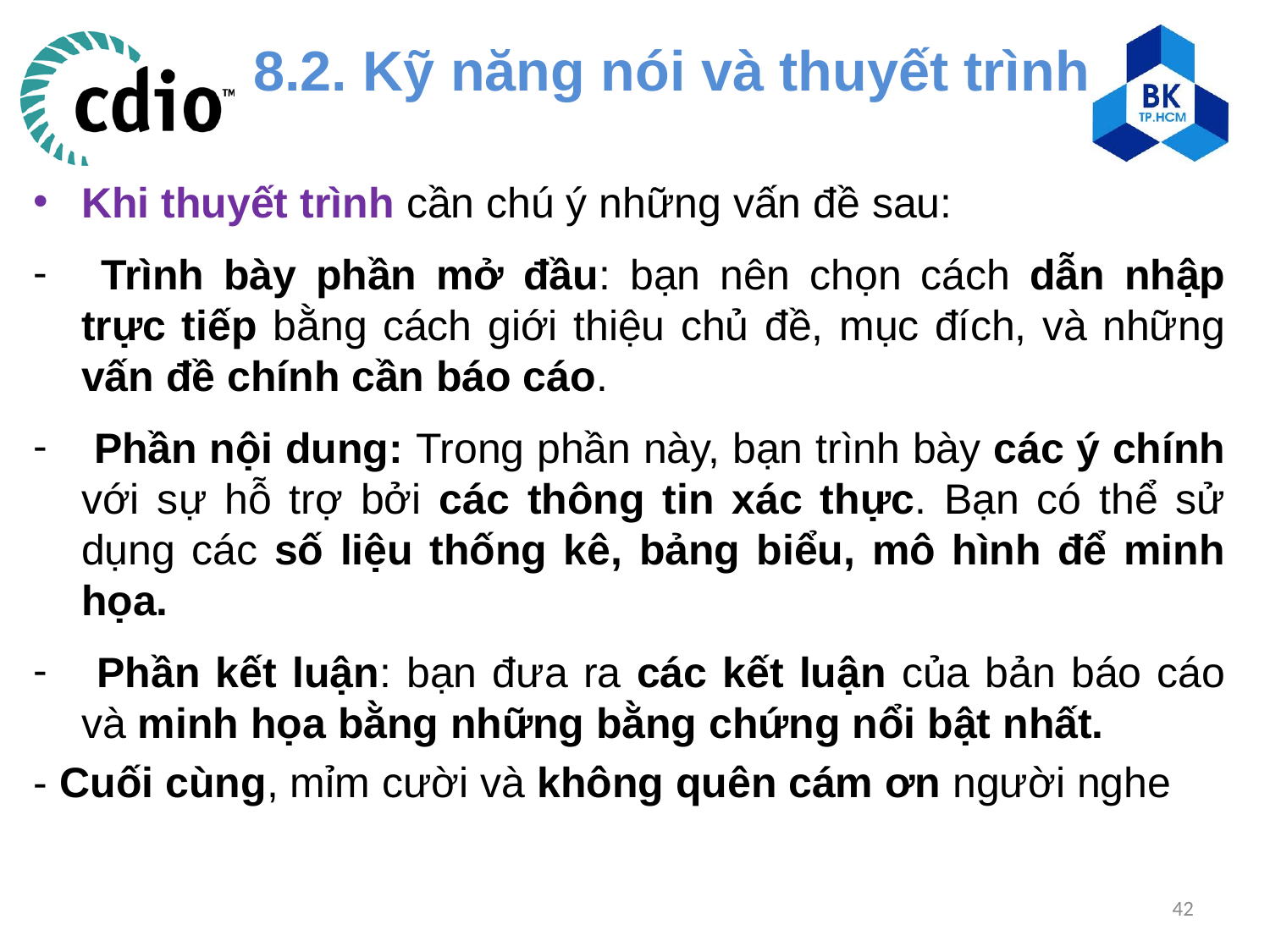

# 8.2. Kỹ năng nói và thuyết trình
Khi thuyết trình cần chú ý những vấn đề sau:
 Trình bày phần mở đầu: bạn nên chọn cách dẫn nhập trực tiếp bằng cách giới thiệu chủ đề, mục đích, và những vấn đề chính cần báo cáo.
 Phần nội dung: Trong phần này, bạn trình bày các ý chính với sự hỗ trợ bởi các thông tin xác thực. Bạn có thể sử dụng các số liệu thống kê, bảng biểu, mô hình để minh họa.
 Phần kết luận: bạn đưa ra các kết luận của bản báo cáo và minh họa bằng những bằng chứng nổi bật nhất.
- Cuối cùng, mỉm cười và không quên cám ơn người nghe

42